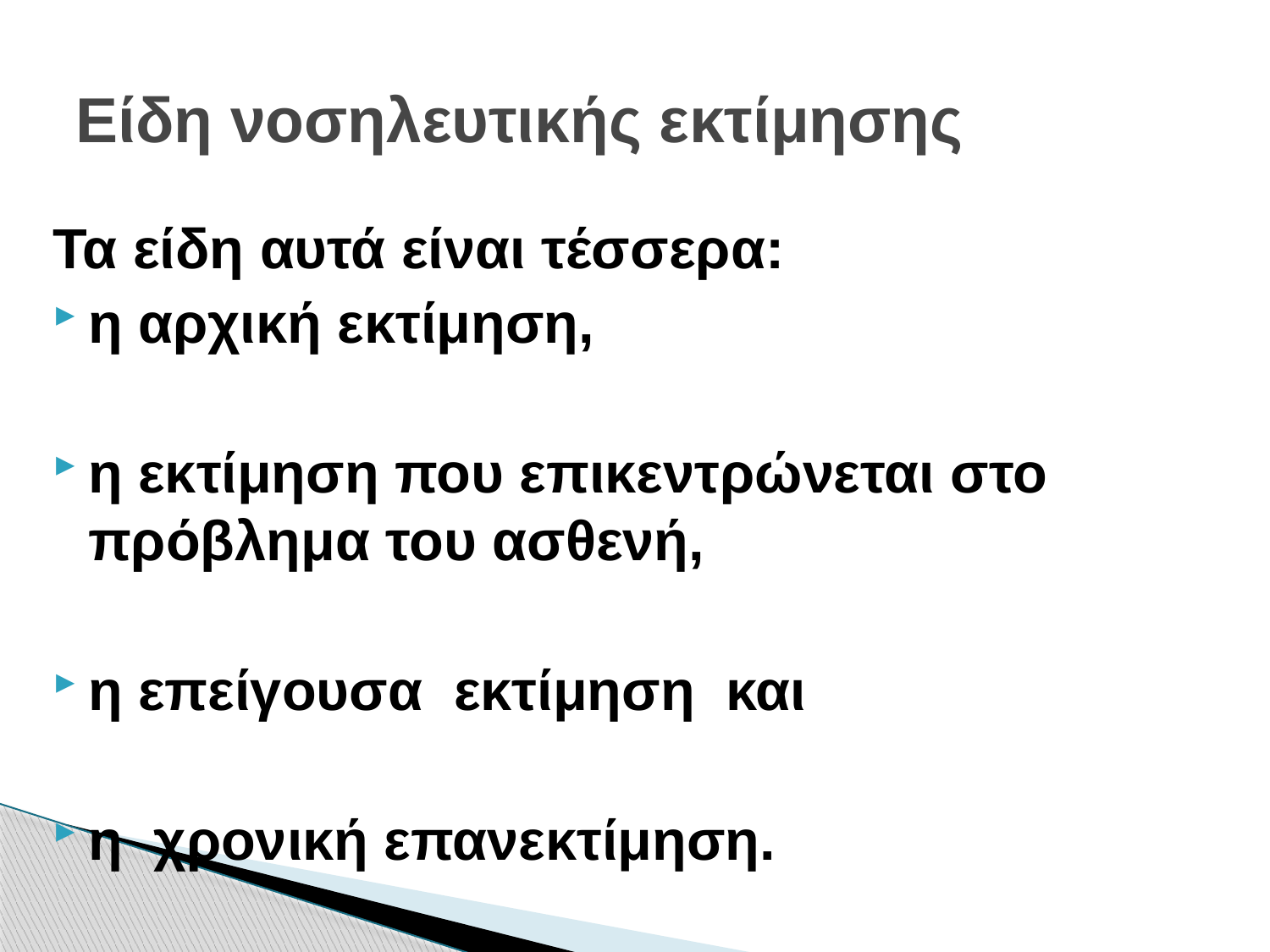

# Είδη νοσηλευτικής εκτίμησης
Τα είδη αυτά είναι τέσσερα:
η αρχική εκτίμηση,

η εκτίμηση που επικεντρώνεται στο πρόβλημα του ασθενή,

η επείγουσα  εκτίμηση  και

η  χρονική επανεκτίμηση.